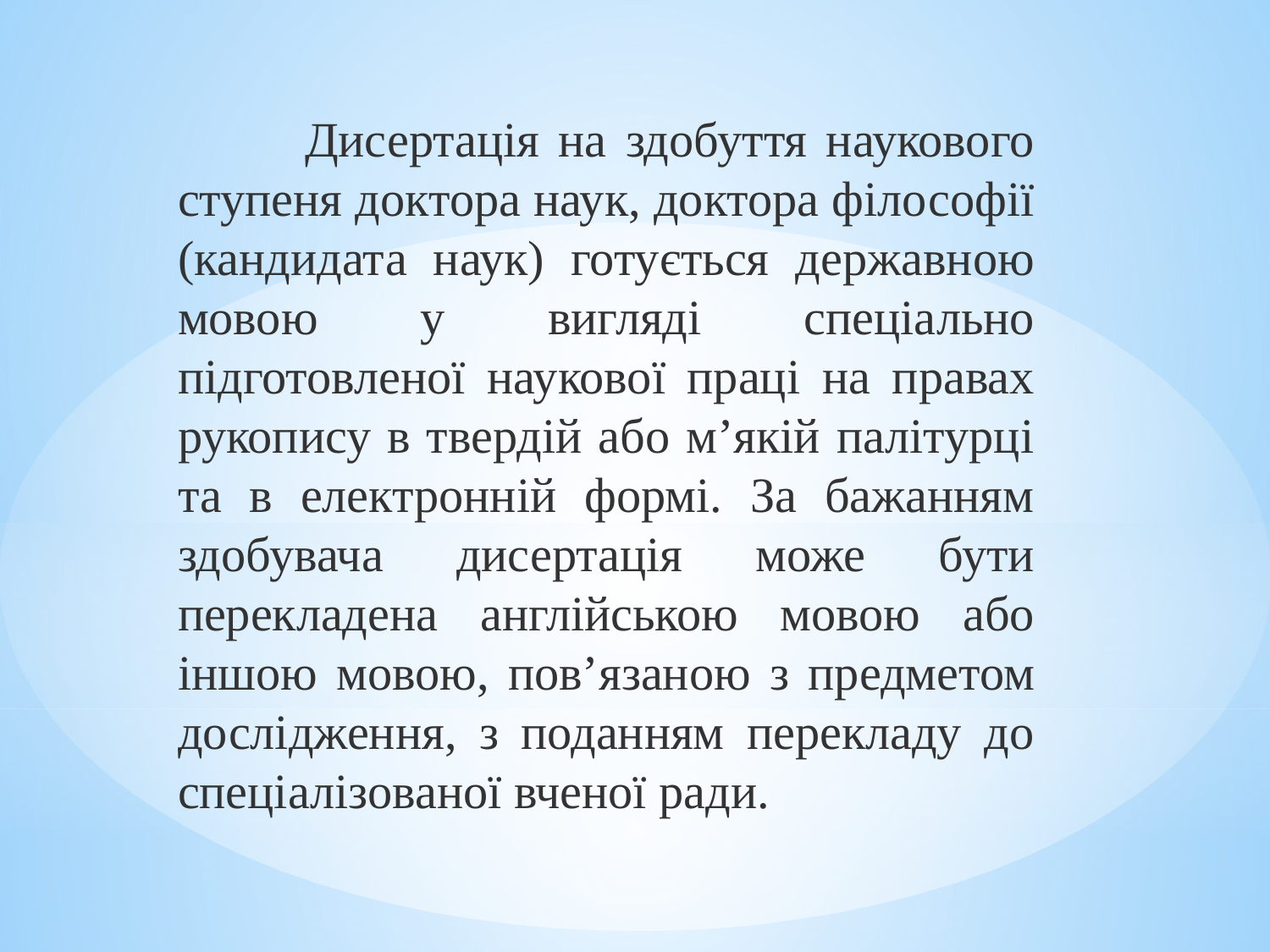

Дисертація на здобуття наукового ступеня доктора наук, доктора філософії (кандидата наук) готується державною мовою у вигляді спеціально підготовленої наукової праці на правах рукопису в твердій або м’якій палітурці та в електронній формі. За бажанням здобувача дисертація може бути перекладена англійською мовою або іншою мовою, пов’язаною з предметом дослідження, з поданням перекладу до спеціалізованої вченої ради.